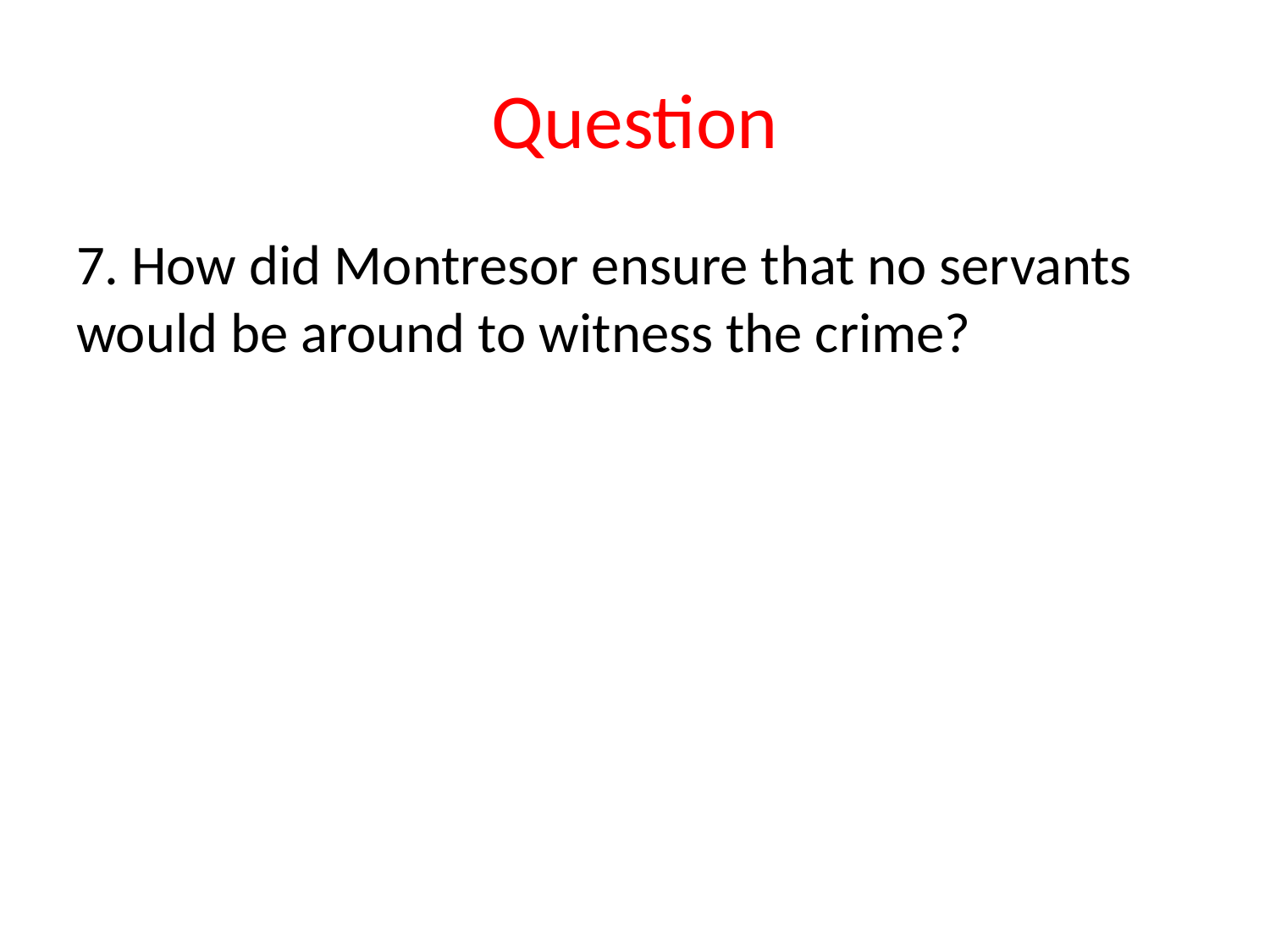

# Question
7. How did Montresor ensure that no servants would be around to witness the crime?